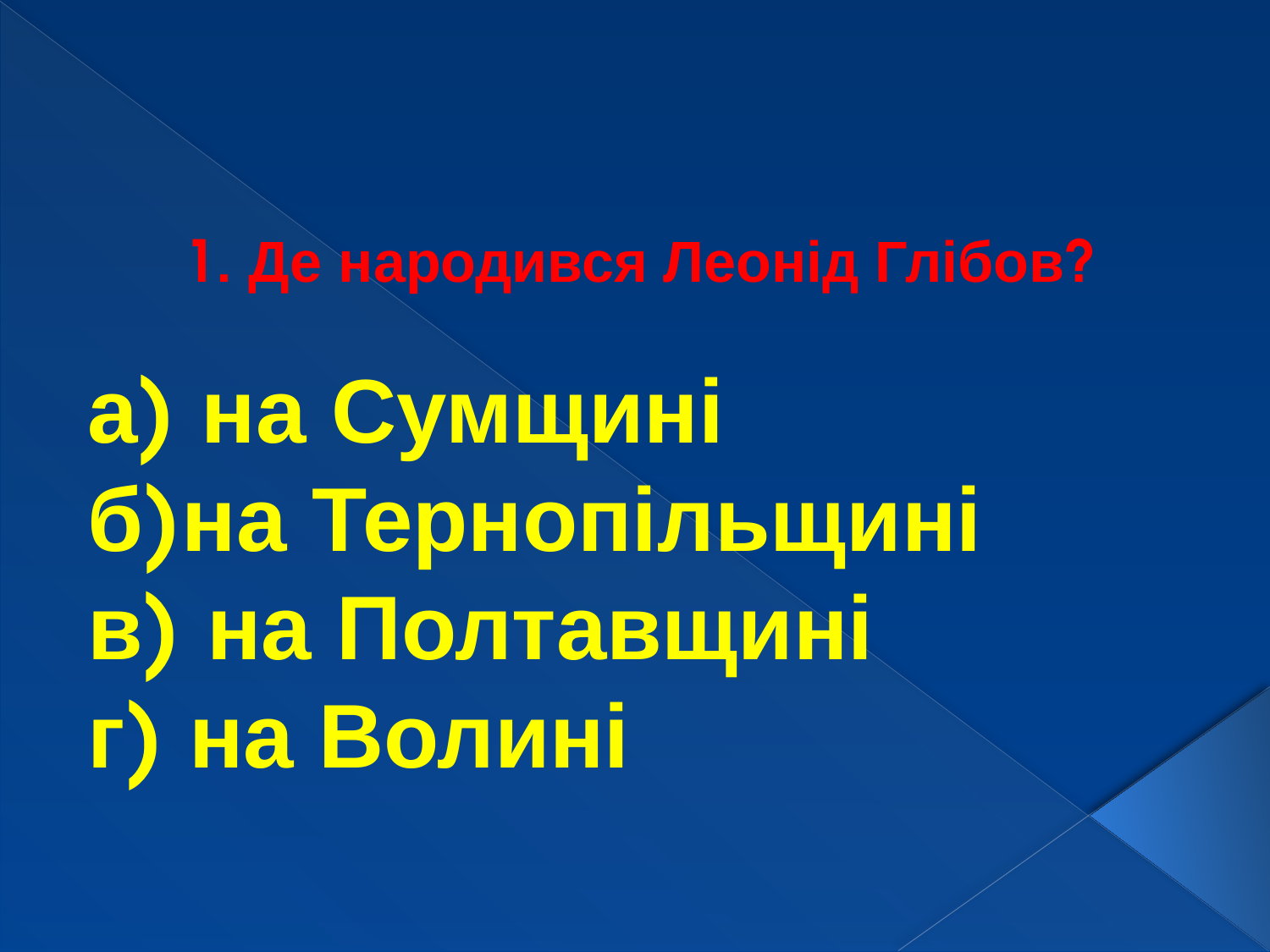

# 1. Де народився Леонід Глібов?
а) на Сумщині
б)на Тернопільщині
в) на Полтавщині
г) на Волині